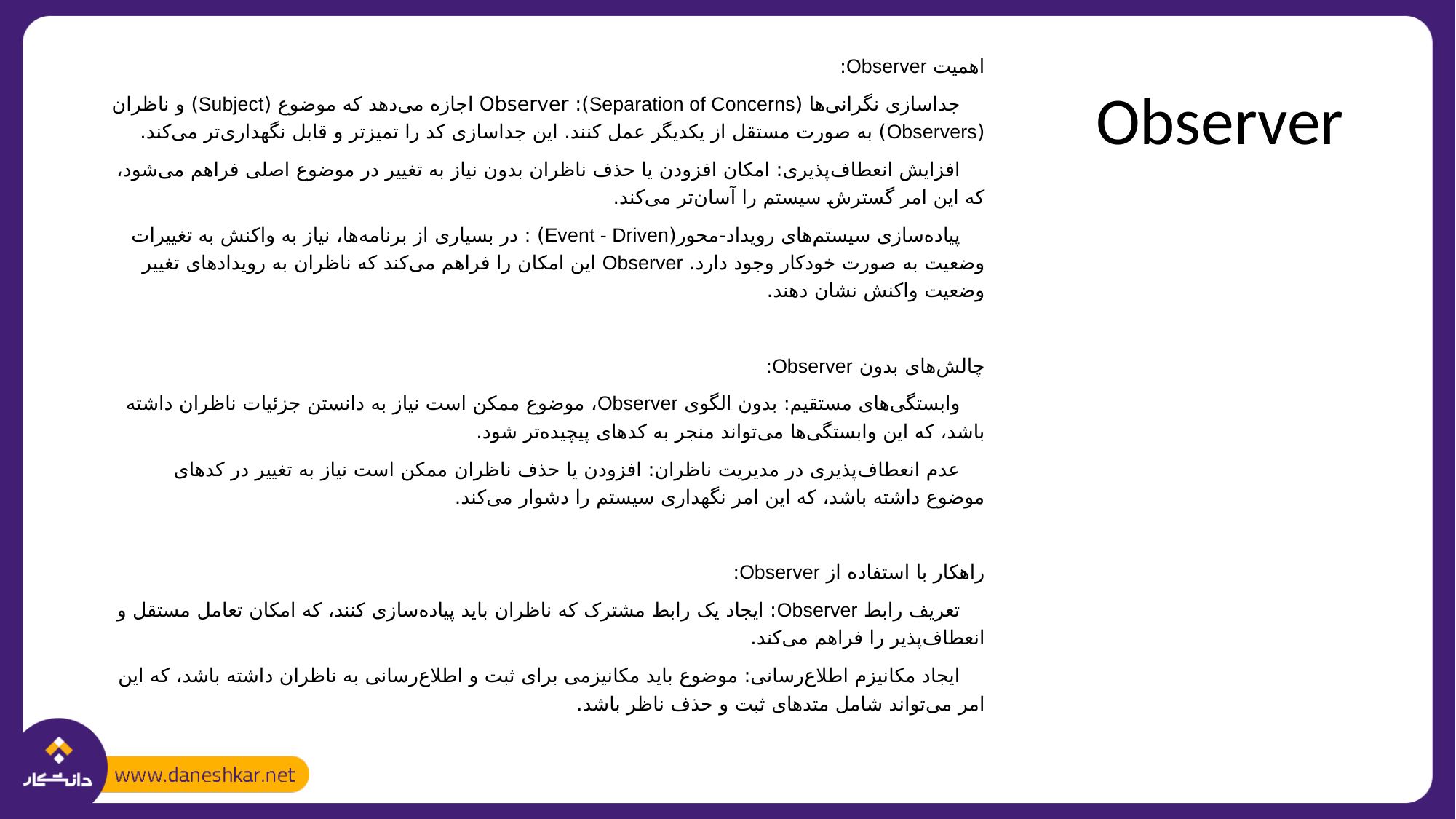

# Observer
اهمیت Observer:
    جداسازی نگرانی‌ها (Separation of Concerns): Observer اجازه می‌دهد که موضوع (Subject) و ناظران (Observers) به صورت مستقل از یکدیگر عمل کنند. این جداسازی کد را تمیزتر و قابل نگهداری‌تر می‌کند.
    افزایش انعطاف‌پذیری: امکان افزودن یا حذف ناظران بدون نیاز به تغییر در موضوع اصلی فراهم می‌شود، که این امر گسترش سیستم را آسان‌تر می‌کند.
    پیاده‌سازی سیستم‌های رویداد-محور(Event - Driven) : در بسیاری از برنامه‌ها، نیاز به واکنش به تغییرات وضعیت به صورت خودکار وجود دارد. Observer این امکان را فراهم می‌کند که ناظران به رویدادهای تغییر وضعیت واکنش نشان دهند.

چالش‌های بدون Observer:
    وابستگی‌های مستقیم: بدون الگوی Observer، موضوع ممکن است نیاز به دانستن جزئیات ناظران داشته باشد، که این وابستگی‌ها می‌تواند منجر به کدهای پیچیده‌تر شود.
    عدم انعطاف‌پذیری در مدیریت ناظران: افزودن یا حذف ناظران ممکن است نیاز به تغییر در کدهای موضوع داشته باشد، که این امر نگهداری سیستم را دشوار می‌کند.

راهکار با استفاده از Observer:
    تعریف رابط Observer: ایجاد یک رابط مشترک که ناظران باید پیاده‌سازی کنند، که امکان تعامل مستقل و انعطاف‌پذیر را فراهم می‌کند.
    ایجاد مکانیزم اطلاع‌رسانی: موضوع باید مکانیزمی برای ثبت و اطلاع‌رسانی به ناظران داشته باشد، که این امر می‌تواند شامل متدهای ثبت و حذف ناظر باشد.